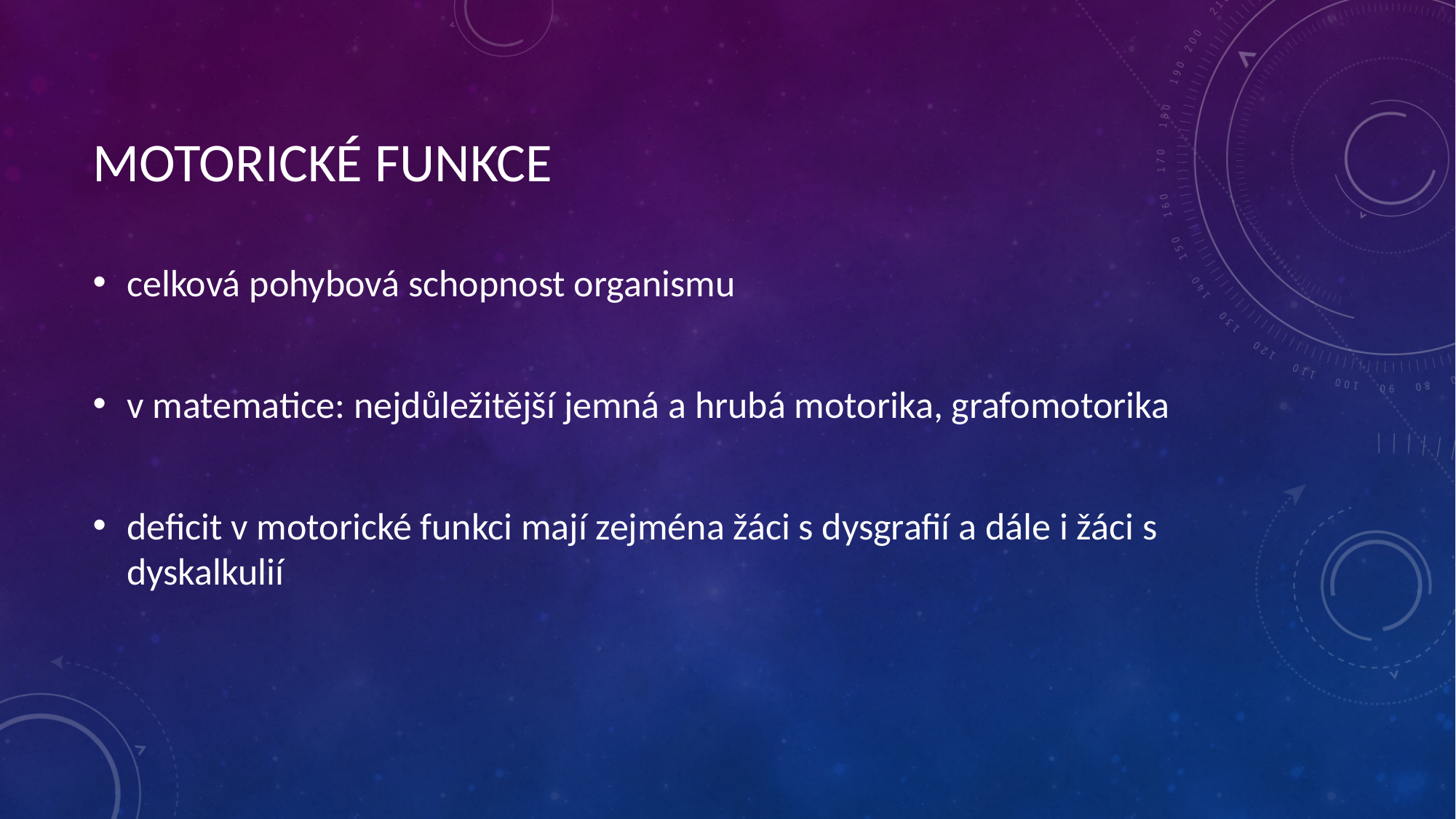

# Motorické funkce
celková pohybová schopnost organismu

v matematice: nejdůležitější jemná a hrubá motorika, grafomotorika

deficit v motorické funkci mají zejména žáci s dysgrafií a dále i žáci s dyskalkulií